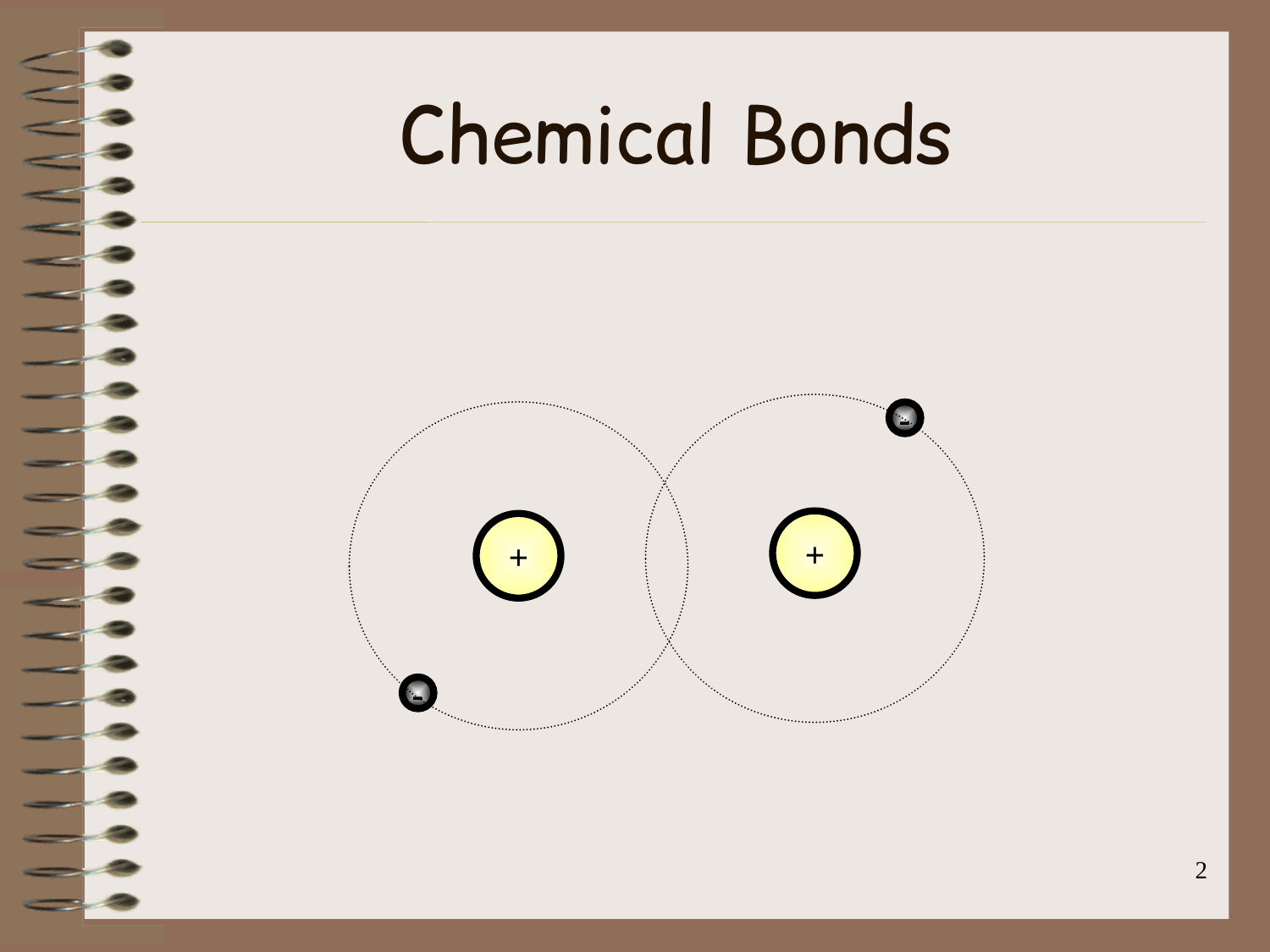

# Chemical Bonds

-
+
+
-
2